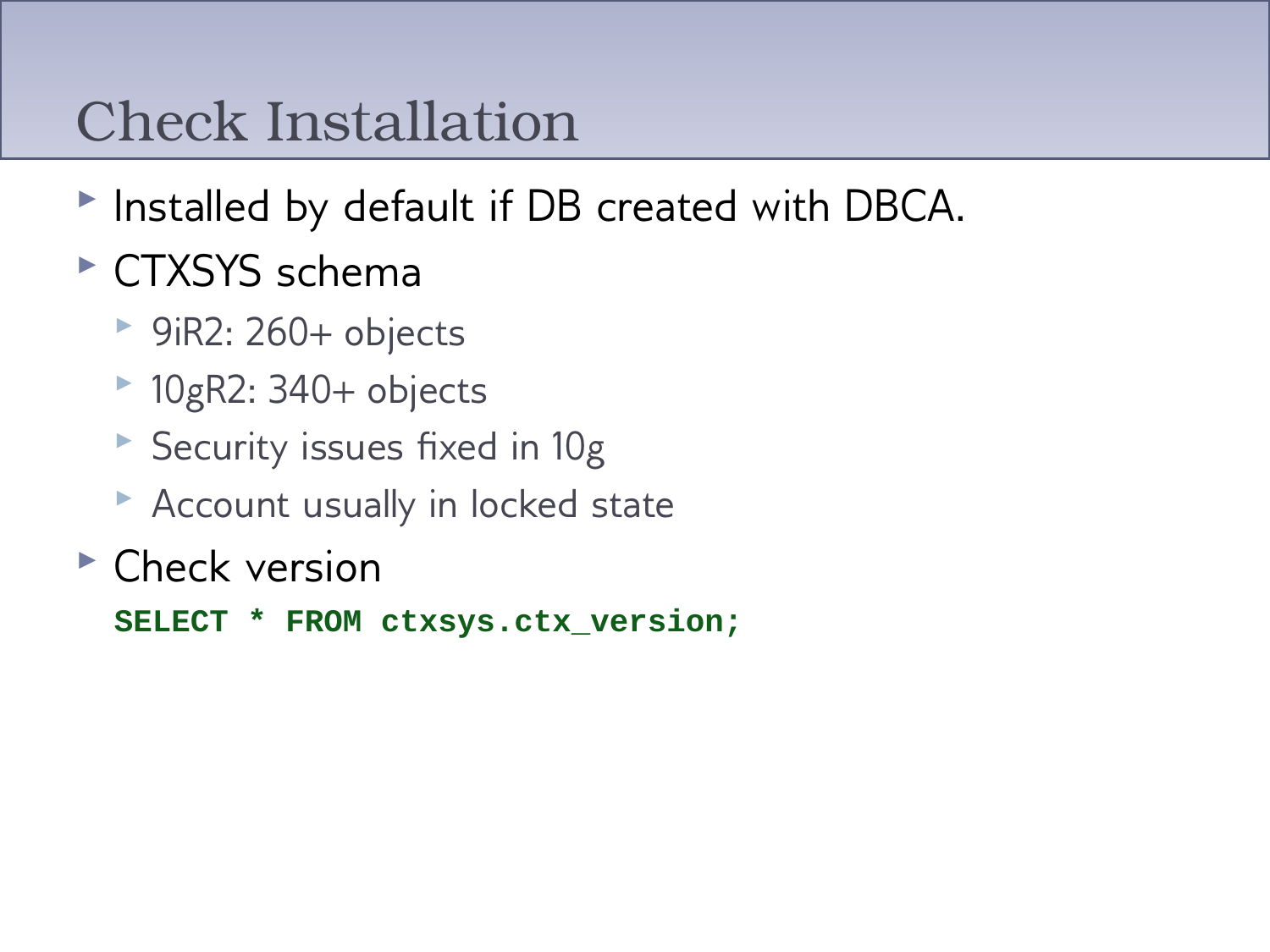

# Check Installation
Installed by default if DB created with DBCA.
CTXSYS schema
9iR2: 260+ objects
10gR2: 340+ objects
Security issues fixed in 10g
Account usually in locked state
Check version
SELECT * FROM ctxsys.ctx_version;